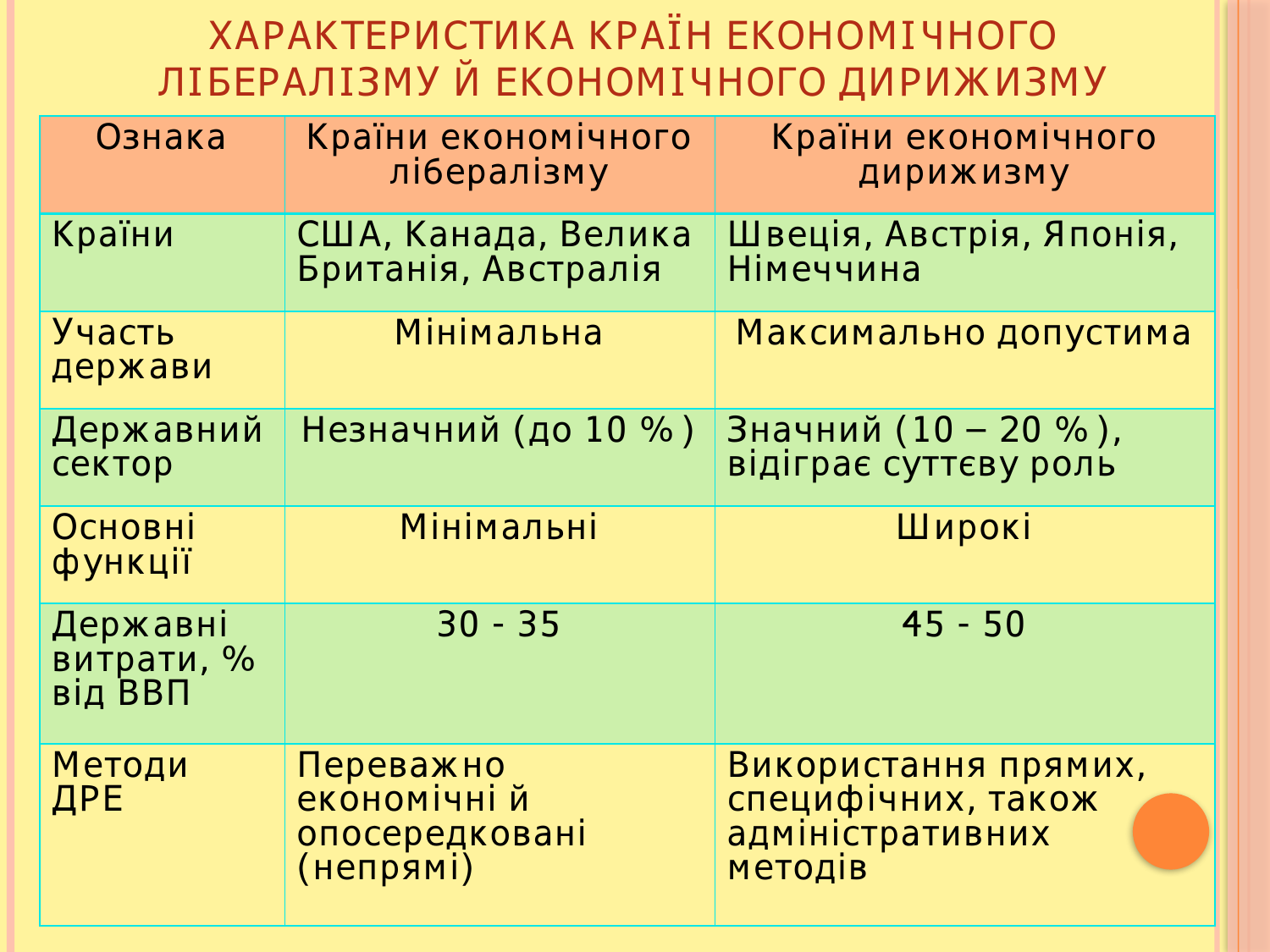

# Характеристика країн економічного лібералізму й економічного дирижизму
| Ознака | Країни економічного лібералізму | Країни економічного дирижизму |
| --- | --- | --- |
| Країни | США, Канада, Велика Британія, Австралія | Швеція, Австрія, Японія, Німеччина |
| Участь держави | Мінімальна | Максимально допустима |
| Державний сектор | Незначний (до 10 %) | Значний (10 – 20 %), відіграє суттєву роль |
| Основні функції | Мінімальні | Широкі |
| Державні витрати, % від ВВП | 30 - 35 | 45 - 50 |
| Методи ДРЕ | Переважно економічні й опосередковані (непрямі) | Використання прямих, специфічних, також адміністративних методів |